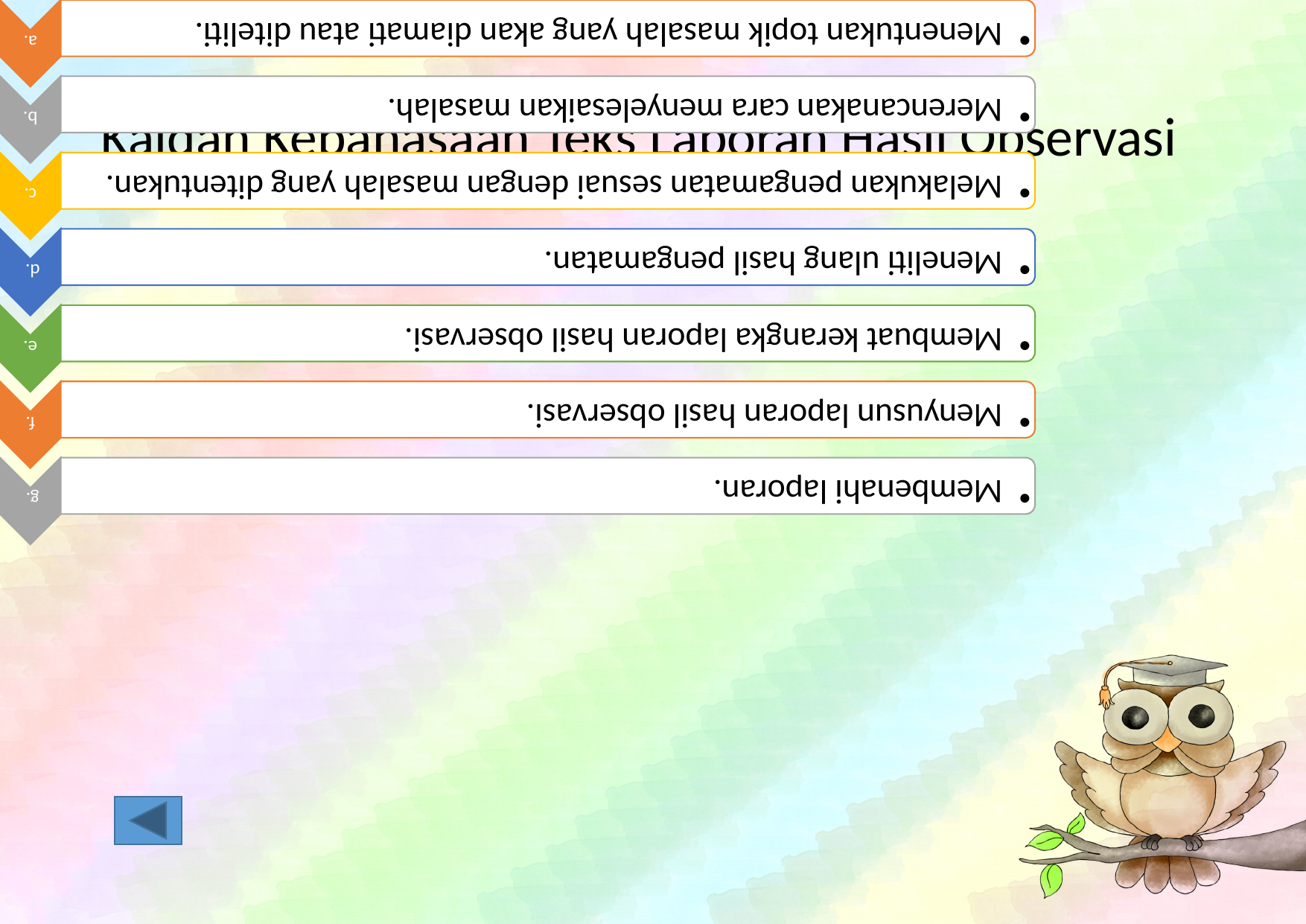

# Kaidah Kebahasaan Teks Laporan Hasil Observasi
a.
Menentukan topik masalah yang akan diamati atau diteliti.
b.
Merencanakan cara menyelesaikan masalah.
c.
Melakukan pengamatan sesuai dengan masalah yang ditentukan.
d.
Meneliti ulang hasil pengamatan.
e.
Membuat kerangka laporan hasil observasi.
f.
Menyusun laporan hasil observasi.
g.
Membenahi laporan.